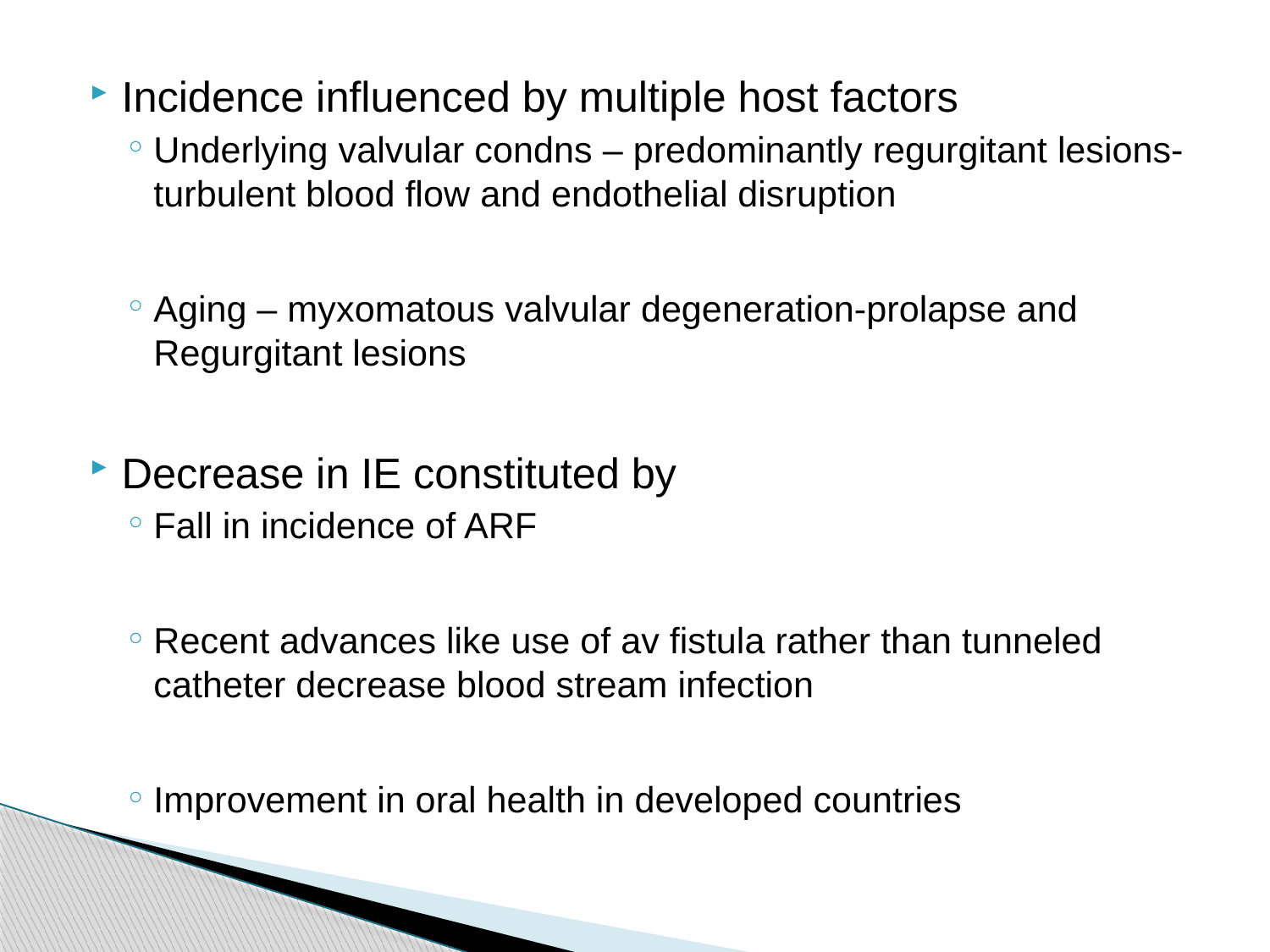

Incidence influenced by multiple host factors
Underlying valvular condns – predominantly regurgitant lesions- turbulent blood flow and endothelial disruption

Aging – myxomatous valvular degeneration-prolapse and Regurgitant lesions

Decrease in IE constituted by
Fall in incidence of ARF

Recent advances like use of av fistula rather than tunneled catheter decrease blood stream infection

Improvement in oral health in developed countries